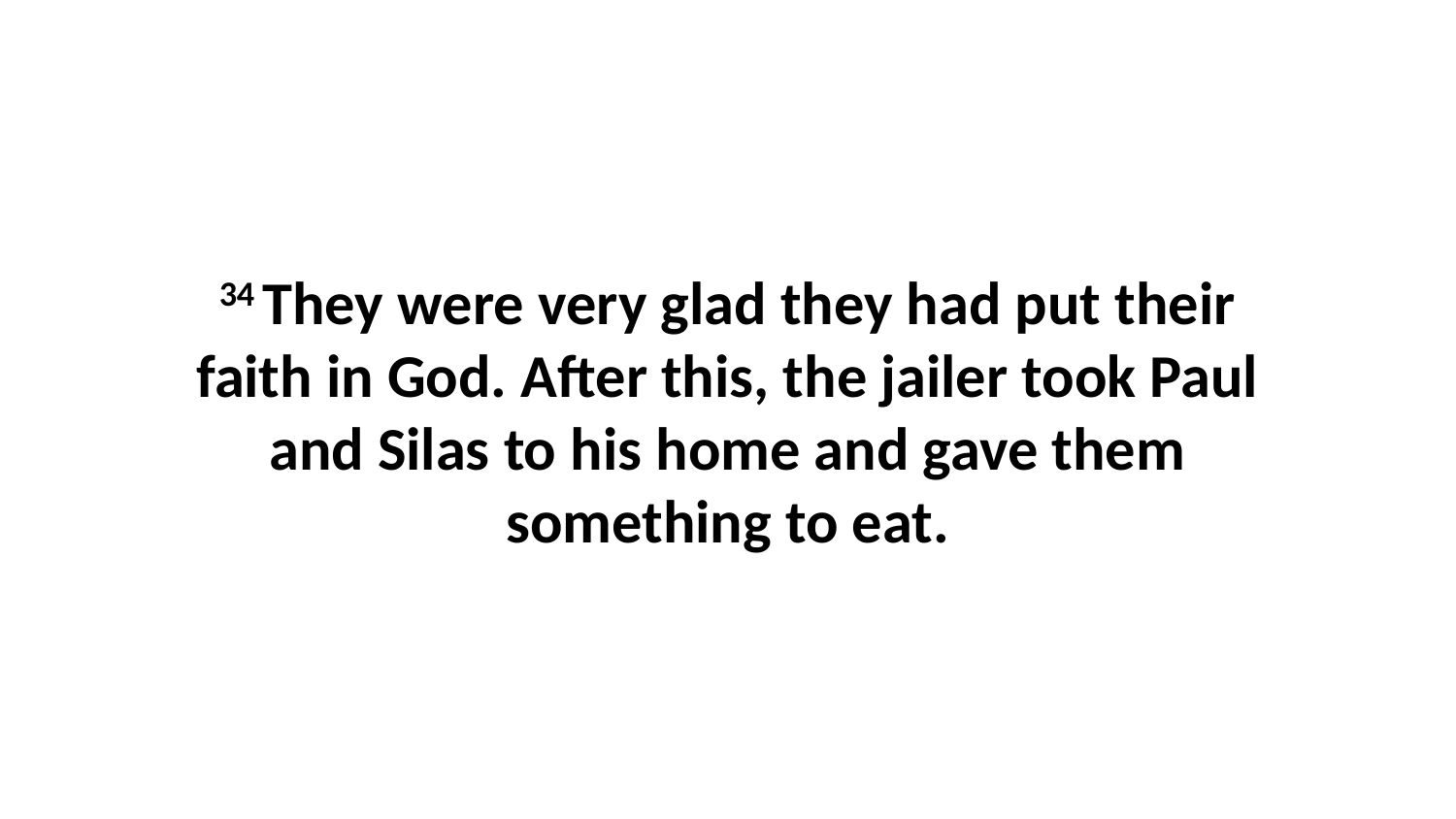

34 They were very glad they had put their faith in God. After this, the jailer took Paul and Silas to his home and gave them something to eat.